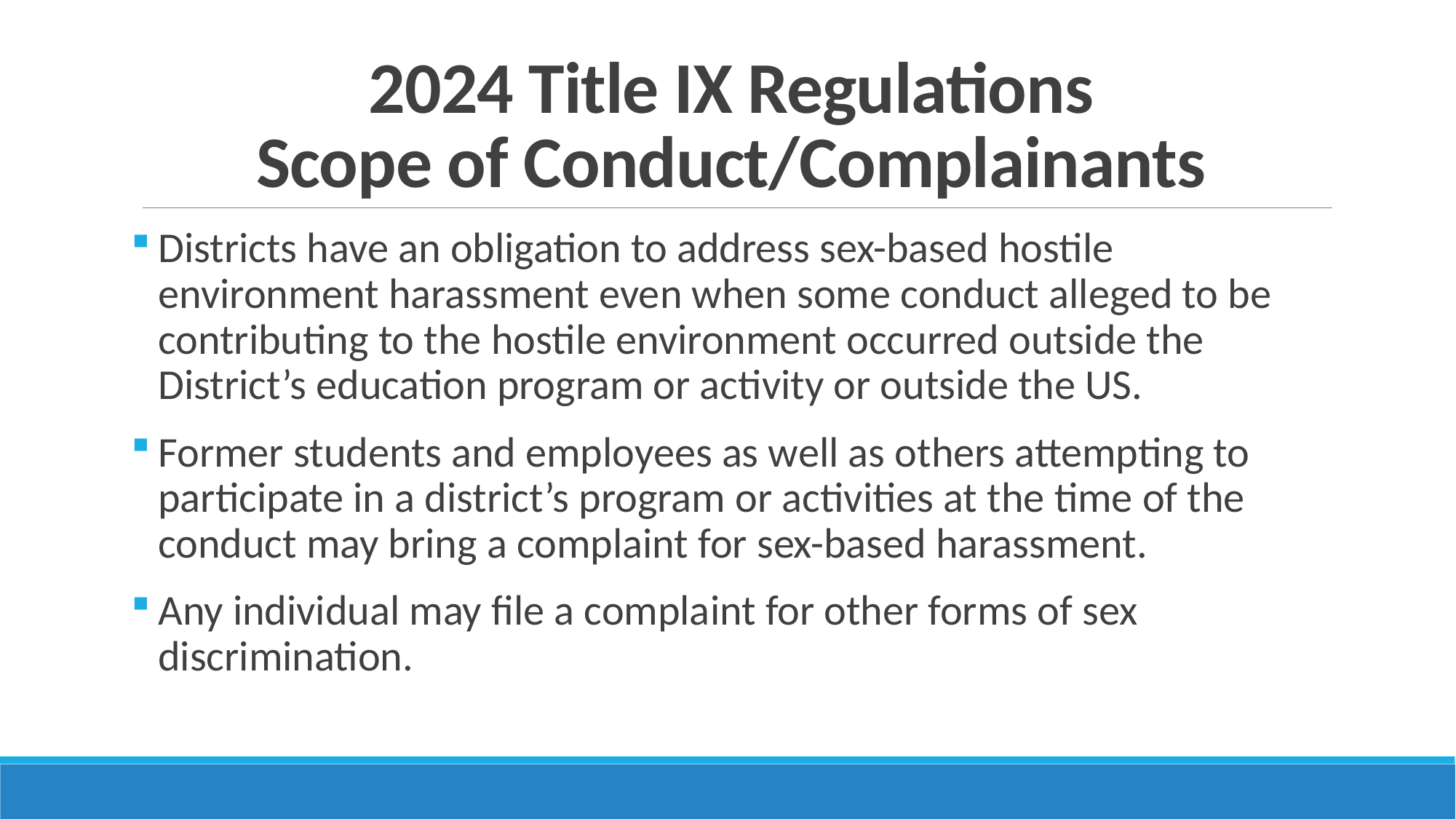

# 2024 Title IX Regulations Scope of Conduct/Complainants
Districts have an obligation to address sex-based hostile environment harassment even when some conduct alleged to be contributing to the hostile environment occurred outside the District’s education program or activity or outside the US.
Former students and employees as well as others attempting to participate in a district’s program or activities at the time of the conduct may bring a complaint for sex-based harassment.
Any individual may file a complaint for other forms of sex discrimination.